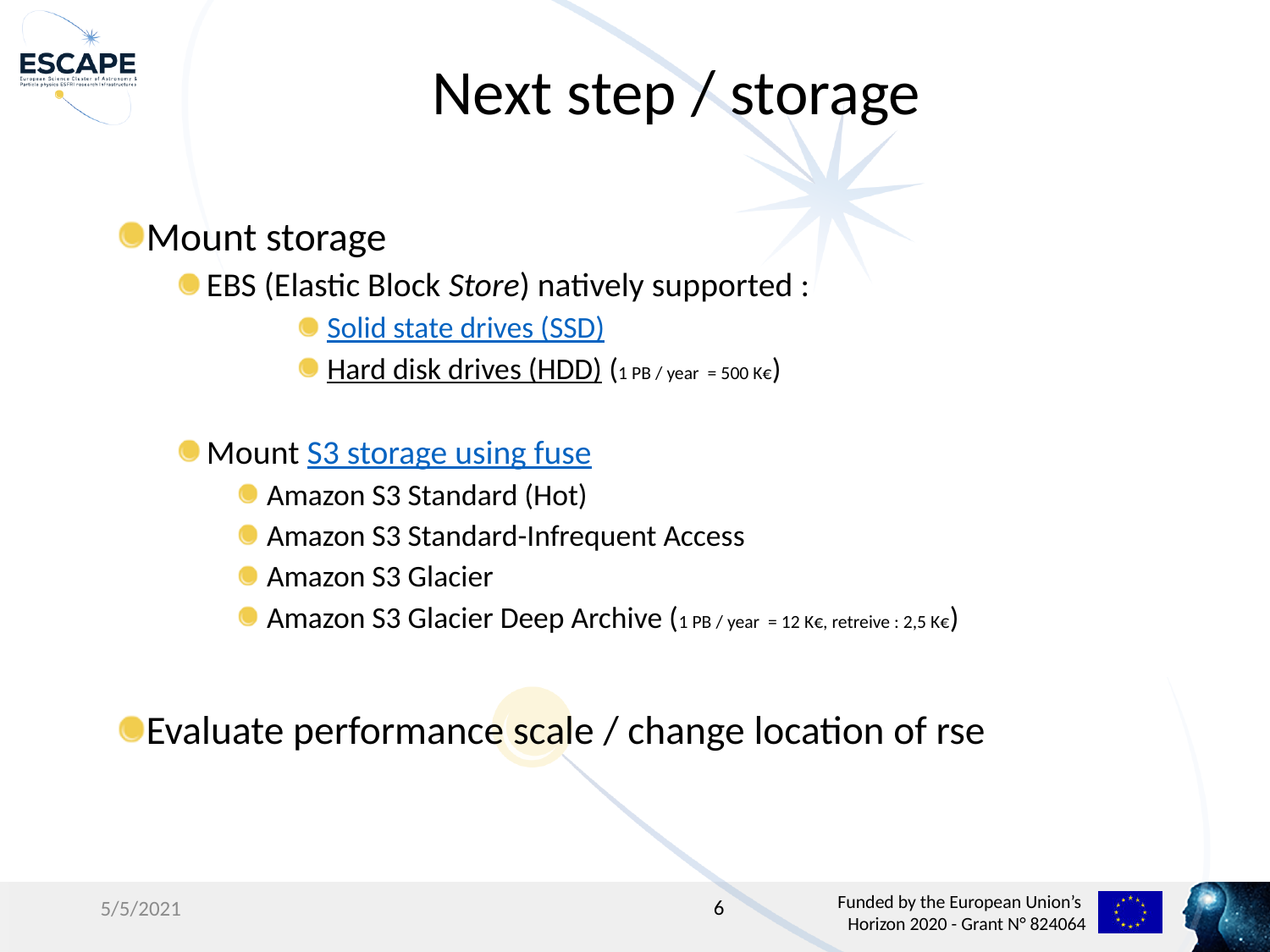

# Next step / storage

Mount storage
EBS (Elastic Block Store) natively supported :
Solid state drives (SSD)
Hard disk drives (HDD) (1 PB / year  = 500 K€)

Mount S3 storage using fuse
Amazon S3 Standard (Hot)
Amazon S3 Standard-Infrequent Access
Amazon S3 Glacier
Amazon S3 Glacier Deep Archive (1 PB / year  = 12 K€, retreive : 2,5 K€)

Evaluate performance scale / change location of rse
6
5/5/2021